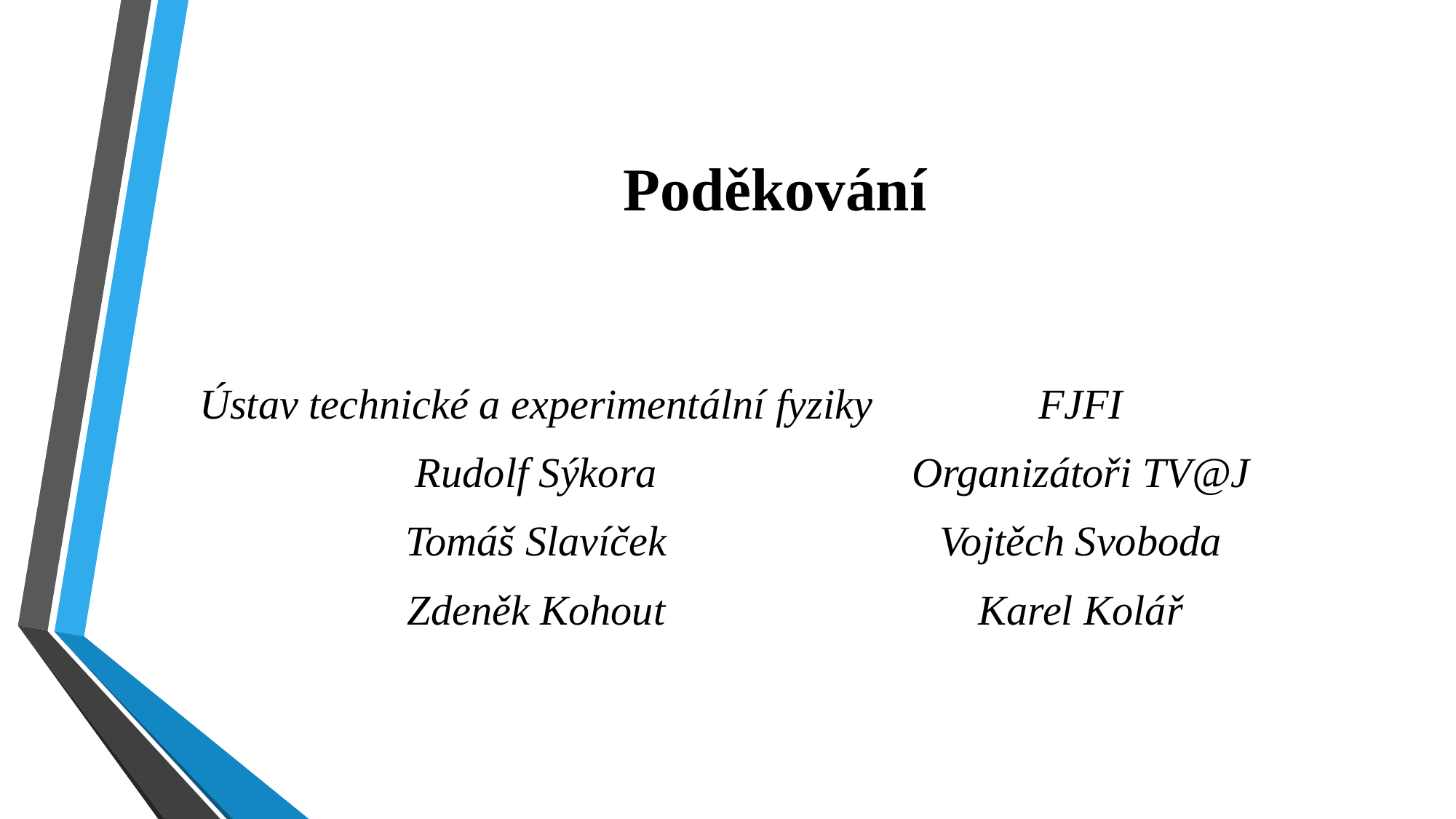

# Poděkování
FJFI
Organizátoři TV@J
Vojtěch Svoboda
Karel Kolář
Ústav technické a experimentální fyziky
Rudolf Sýkora
Tomáš Slavíček
Zdeněk Kohout